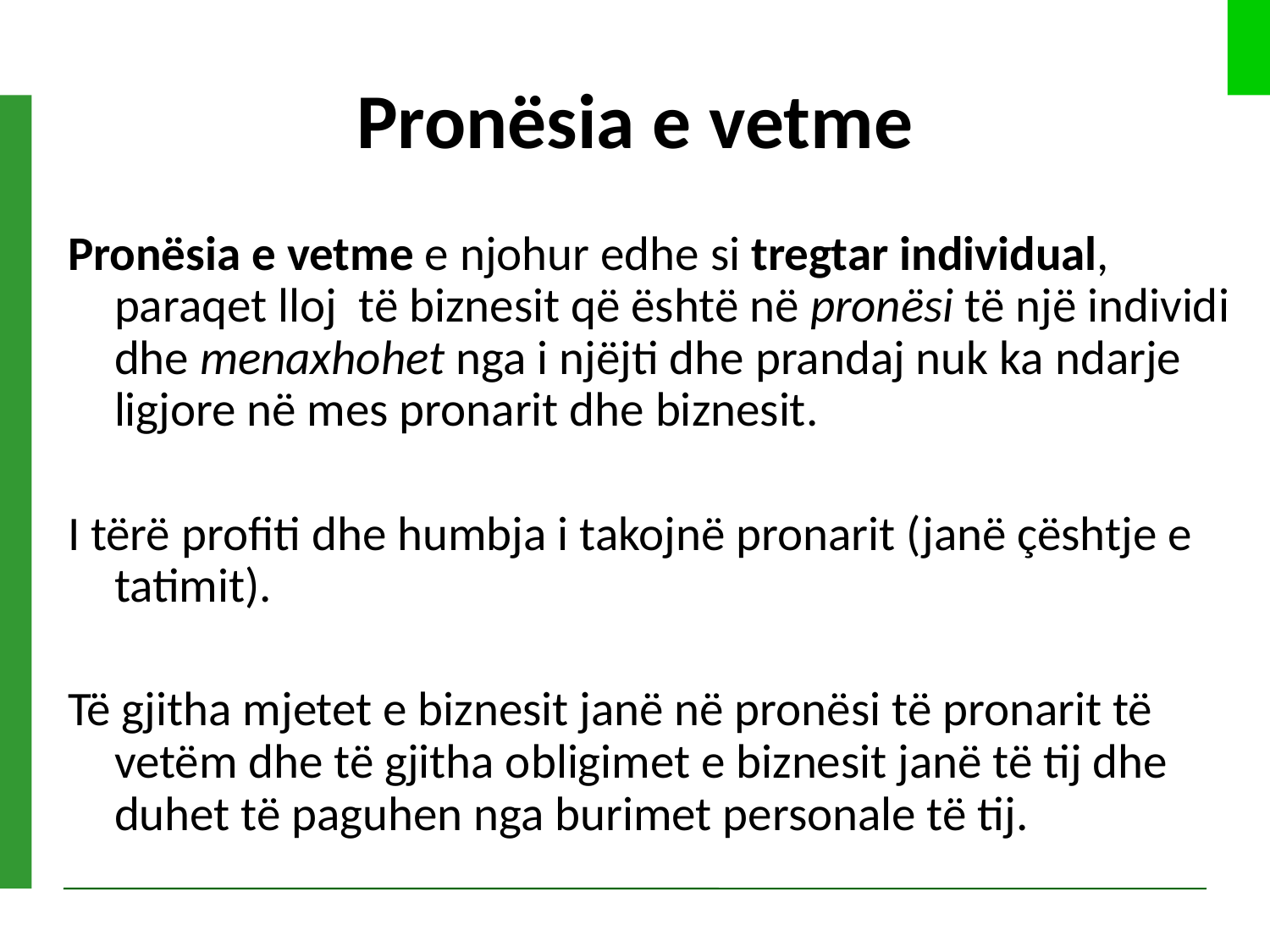

# Pronësia e vetme
Pronësia e vetme e njohur edhe si tregtar individual, paraqet lloj  të biznesit që është në pronësi të një individi dhe menaxhohet nga i njëjti dhe prandaj nuk ka ndarje ligjore në mes pronarit dhe biznesit.

I tërë profiti dhe humbja i takojnë pronarit (janë çështje e tatimit).

Të gjitha mjetet e biznesit janë në pronësi të pronarit të vetëm dhe të gjitha obligimet e biznesit janë të tij dhe duhet të paguhen nga burimet personale të tij.